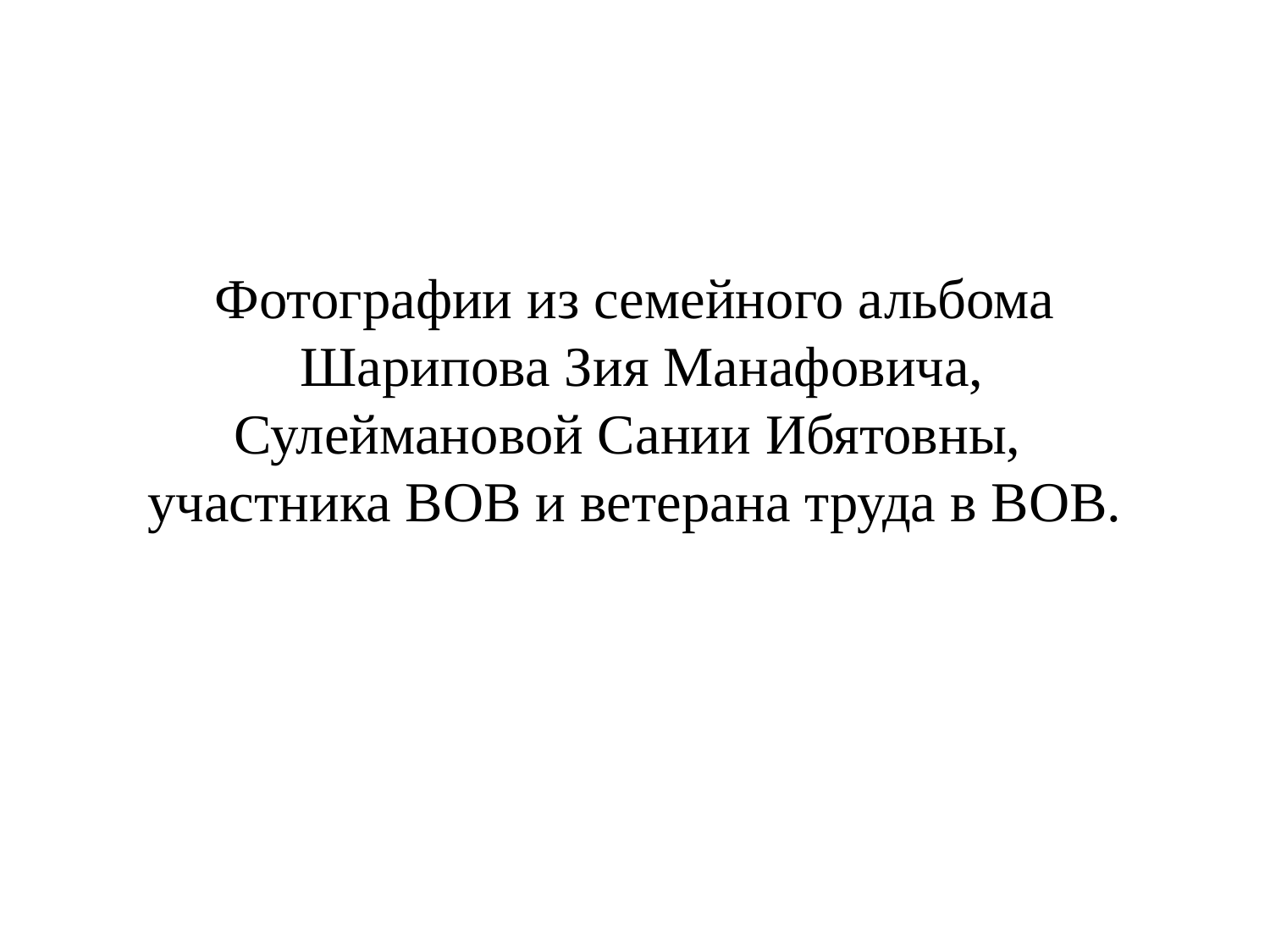

# Фотографии из семейного альбома Шарипова Зия Манафовича, Сулеймановой Сании Ибятовны, участника ВОВ и ветерана труда в ВОВ.